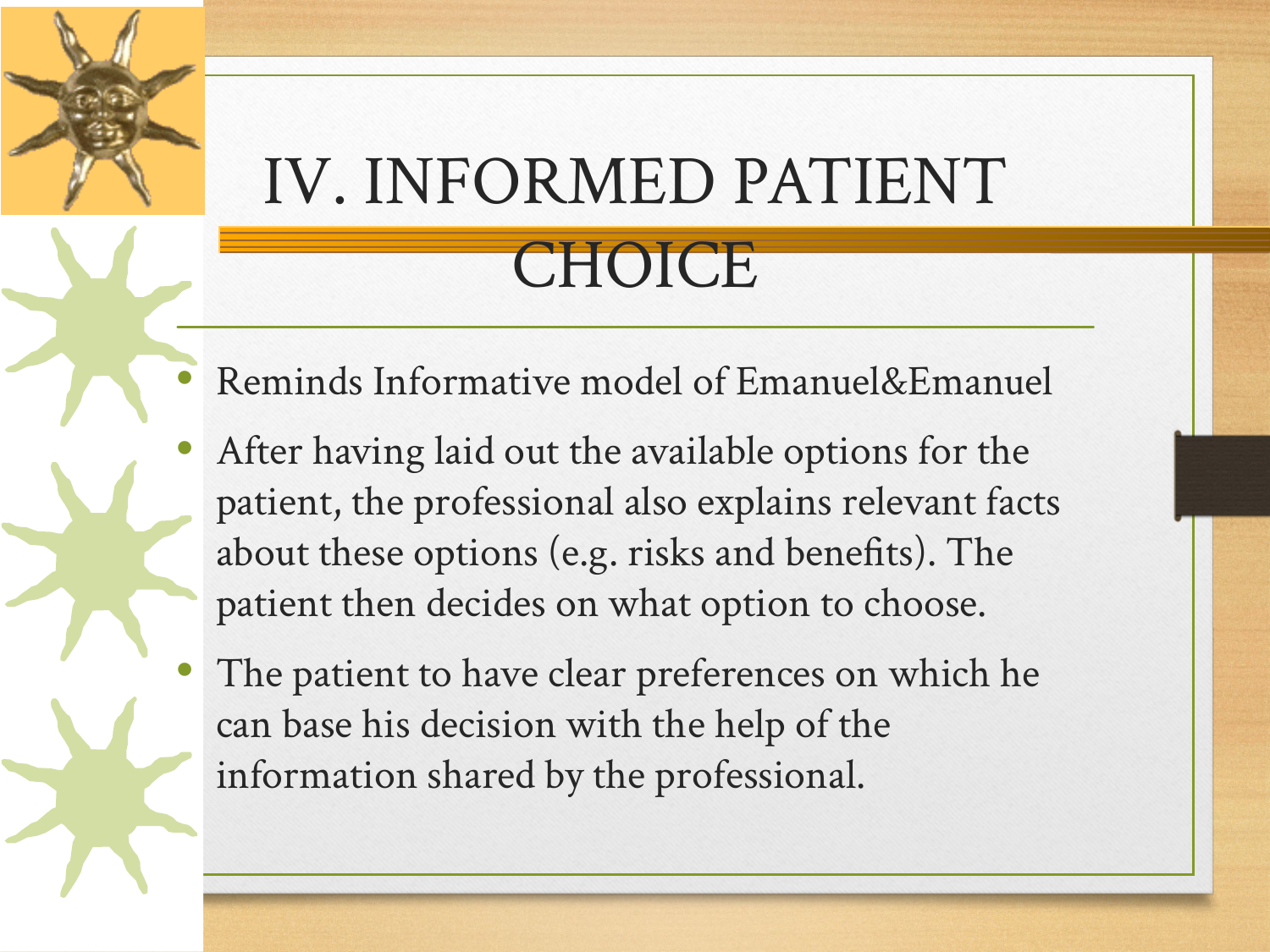

# IV. INFORMED PATIENT CHOICE
Reminds Informative model of Emanuel&Emanuel
After having laid out the available options for the patient, the professional also explains relevant facts about these options (e.g. risks and benefits). The patient then decides on what option to choose.
The patient to have clear preferences on which he can base his decision with the help of the information shared by the professional.